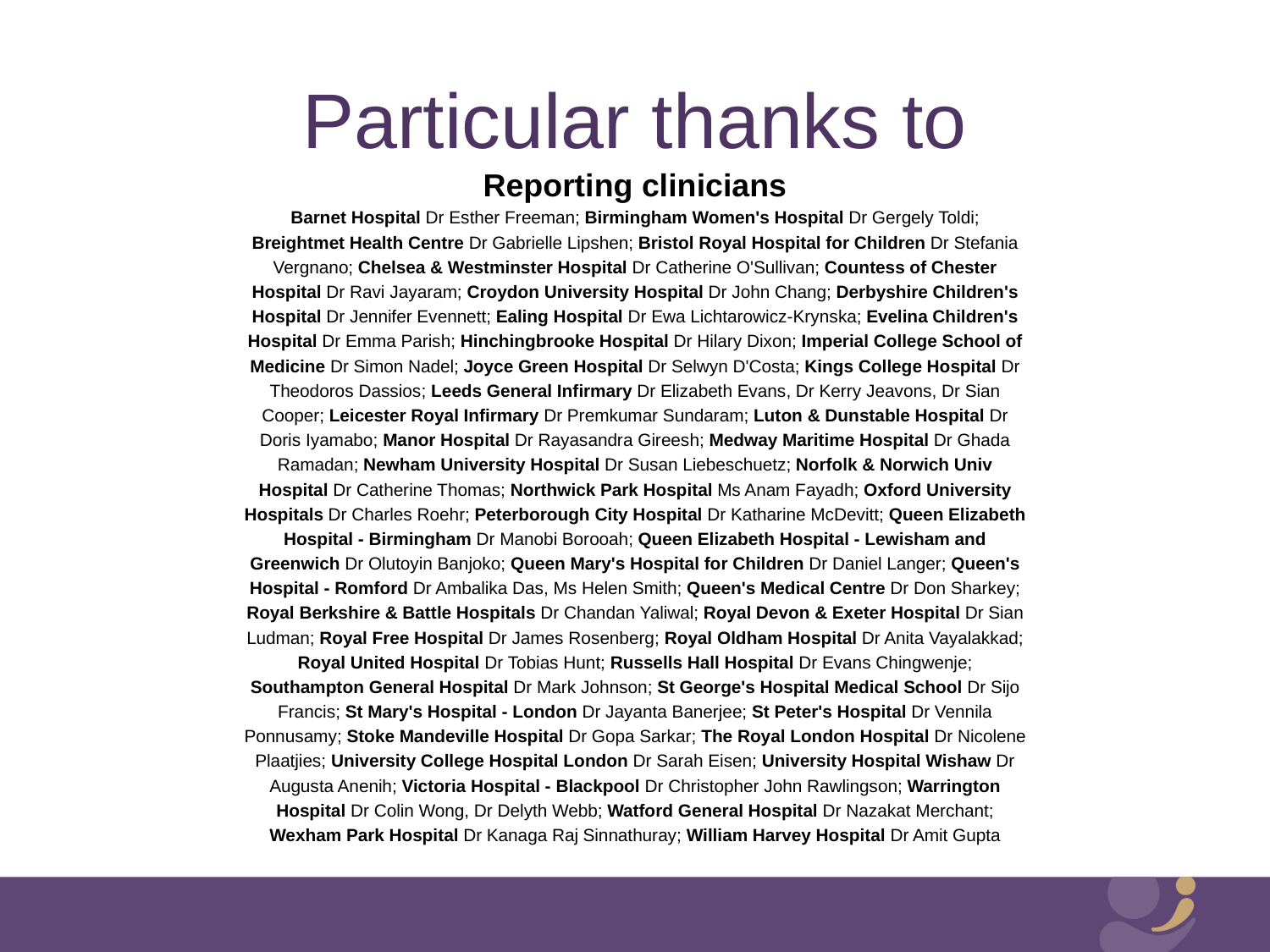

# Particular thanks to
Reporting clinicians
Barnet Hospital Dr Esther Freeman; Birmingham Women's Hospital Dr Gergely Toldi;
Breightmet Health Centre Dr Gabrielle Lipshen; Bristol Royal Hospital for Children Dr Stefania
Vergnano; Chelsea & Westminster Hospital Dr Catherine O'Sullivan; Countess of Chester
Hospital Dr Ravi Jayaram; Croydon University Hospital Dr John Chang; Derbyshire Children's
Hospital Dr Jennifer Evennett; Ealing Hospital Dr Ewa Lichtarowicz-Krynska; Evelina Children's
Hospital Dr Emma Parish; Hinchingbrooke Hospital Dr Hilary Dixon; Imperial College School of
Medicine Dr Simon Nadel; Joyce Green Hospital Dr Selwyn D'Costa; Kings College Hospital Dr
Theodoros Dassios; Leeds General Infirmary Dr Elizabeth Evans, Dr Kerry Jeavons, Dr Sian
Cooper; Leicester Royal Infirmary Dr Premkumar Sundaram; Luton & Dunstable Hospital Dr
Doris Iyamabo; Manor Hospital Dr Rayasandra Gireesh; Medway Maritime Hospital Dr Ghada
Ramadan; Newham University Hospital Dr Susan Liebeschuetz; Norfolk & Norwich Univ
Hospital Dr Catherine Thomas; Northwick Park Hospital Ms Anam Fayadh; Oxford University
Hospitals Dr Charles Roehr; Peterborough City Hospital Dr Katharine McDevitt; Queen Elizabeth
Hospital - Birmingham Dr Manobi Borooah; Queen Elizabeth Hospital - Lewisham and
Greenwich Dr Olutoyin Banjoko; Queen Mary's Hospital for Children Dr Daniel Langer; Queen's
Hospital - Romford Dr Ambalika Das, Ms Helen Smith; Queen's Medical Centre Dr Don Sharkey;
Royal Berkshire & Battle Hospitals Dr Chandan Yaliwal; Royal Devon & Exeter Hospital Dr Sian
Ludman; Royal Free Hospital Dr James Rosenberg; Royal Oldham Hospital Dr Anita Vayalakkad;
Royal United Hospital Dr Tobias Hunt; Russells Hall Hospital Dr Evans Chingwenje;
Southampton General Hospital Dr Mark Johnson; St George's Hospital Medical School Dr Sijo
Francis; St Mary's Hospital - London Dr Jayanta Banerjee; St Peter's Hospital Dr Vennila
Ponnusamy; Stoke Mandeville Hospital Dr Gopa Sarkar; The Royal London Hospital Dr Nicolene
Plaatjies; University College Hospital London Dr Sarah Eisen; University Hospital Wishaw Dr
Augusta Anenih; Victoria Hospital - Blackpool Dr Christopher John Rawlingson; Warrington
Hospital Dr Colin Wong, Dr Delyth Webb; Watford General Hospital Dr Nazakat Merchant;
Wexham Park Hospital Dr Kanaga Raj Sinnathuray; William Harvey Hospital Dr Amit Gupta